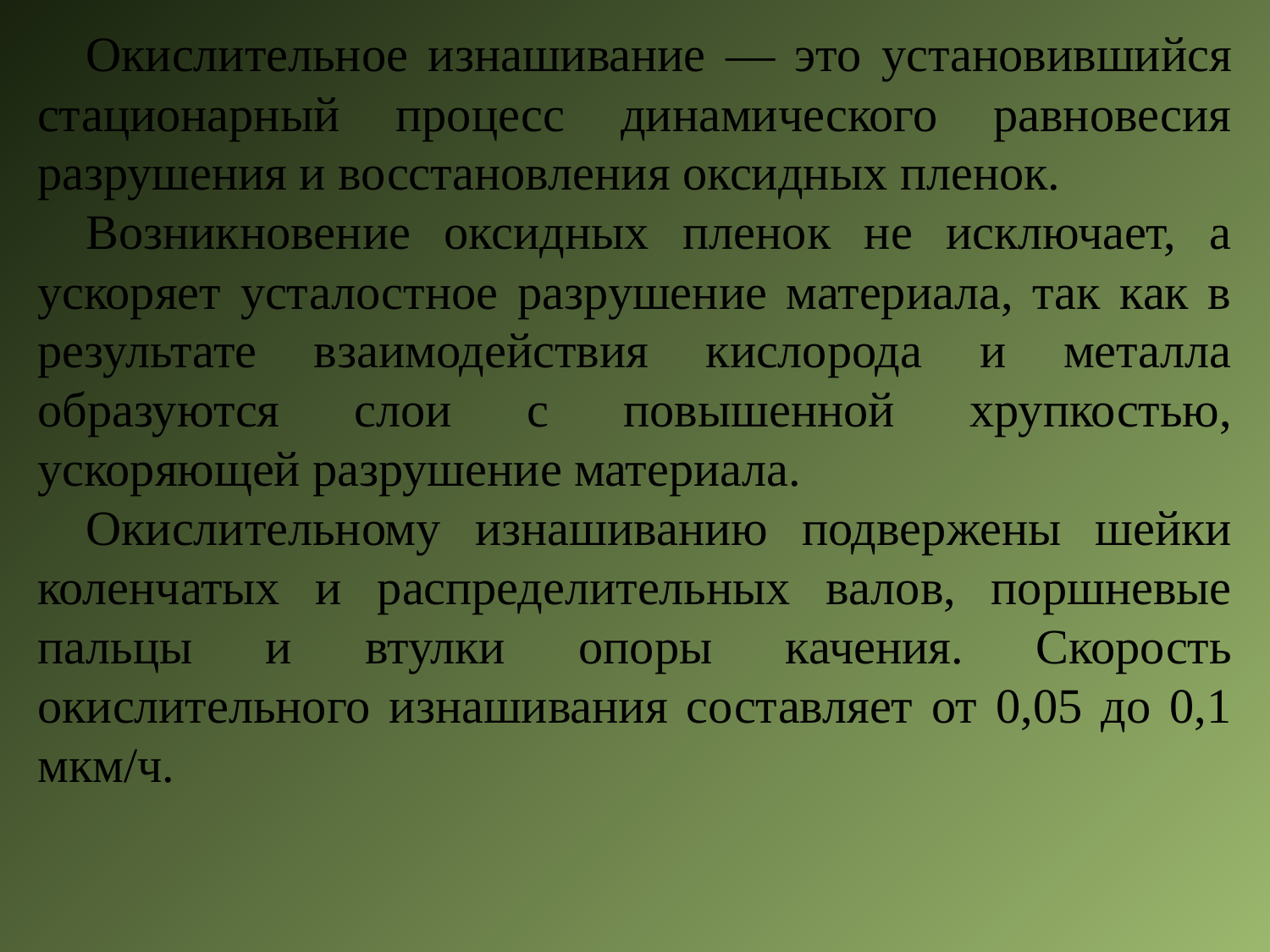

Окислительное изнашивание — это установившийся стационарный процесс динамического равновесия разрушения и восстановления оксидных пленок.
Возникновение оксидных пленок не исключает, а ускоряет усталостное разрушение материала, так как в результате взаимодействия кислорода и металла образуются слои с повышенной хрупкостью, ускоряющей разрушение материала.
Окислительному изнашиванию подвержены шейки коленчатых и распределительных валов, поршневые пальцы и втулки опоры качения. Скорость окислительного изнашивания составляет от 0,05 до 0,1 мкм/ч.